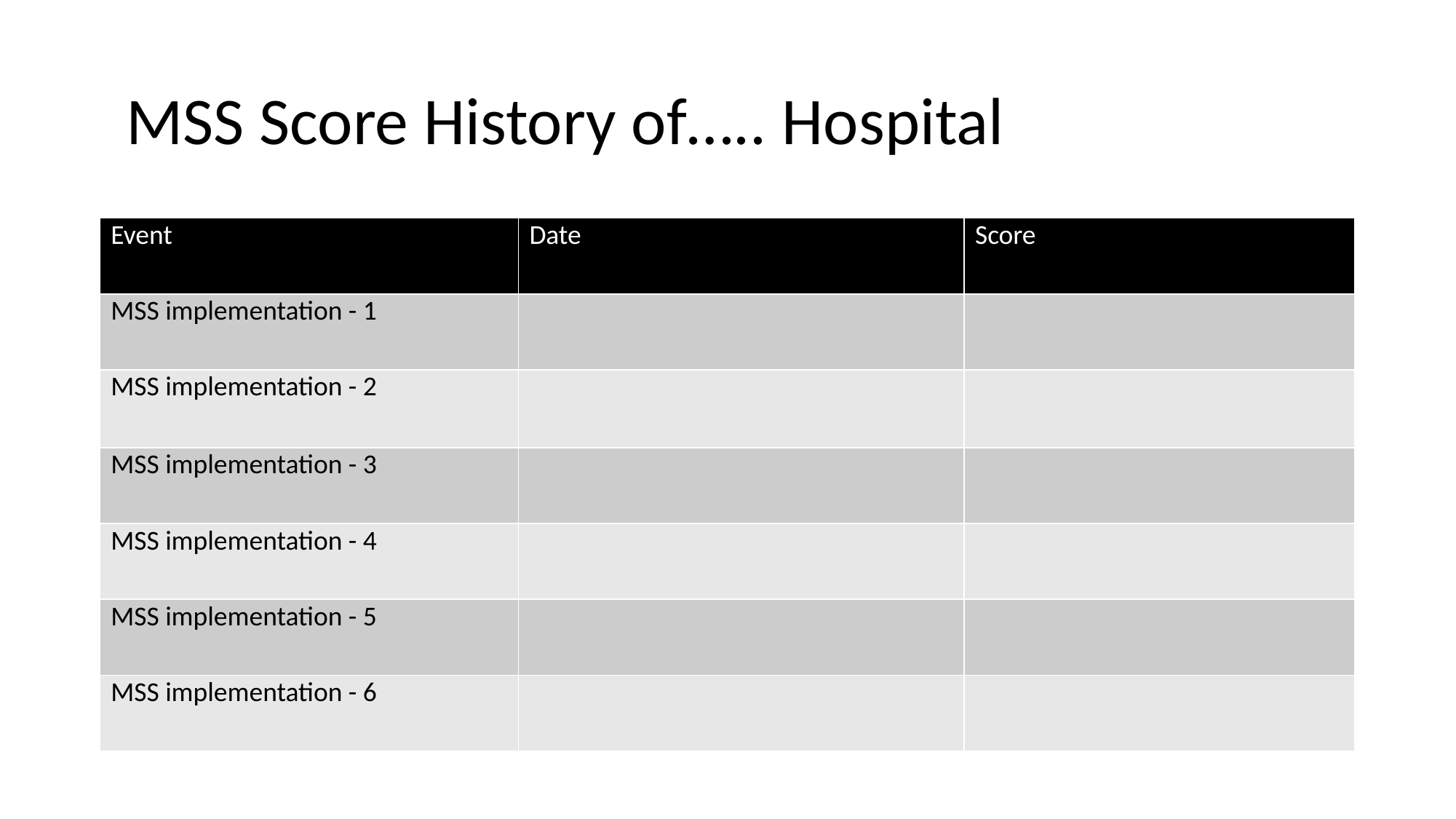

# MSS Score History of….. Hospital
| Event | Date | Score |
| --- | --- | --- |
| MSS implementation - 1 |  |  |
| MSS implementation - 2 |  |  |
| MSS implementation - 3 |  |  |
| MSS implementation - 4 |  |  |
| MSS implementation - 5 |  |  |
| MSS implementation - 6 |  |  |